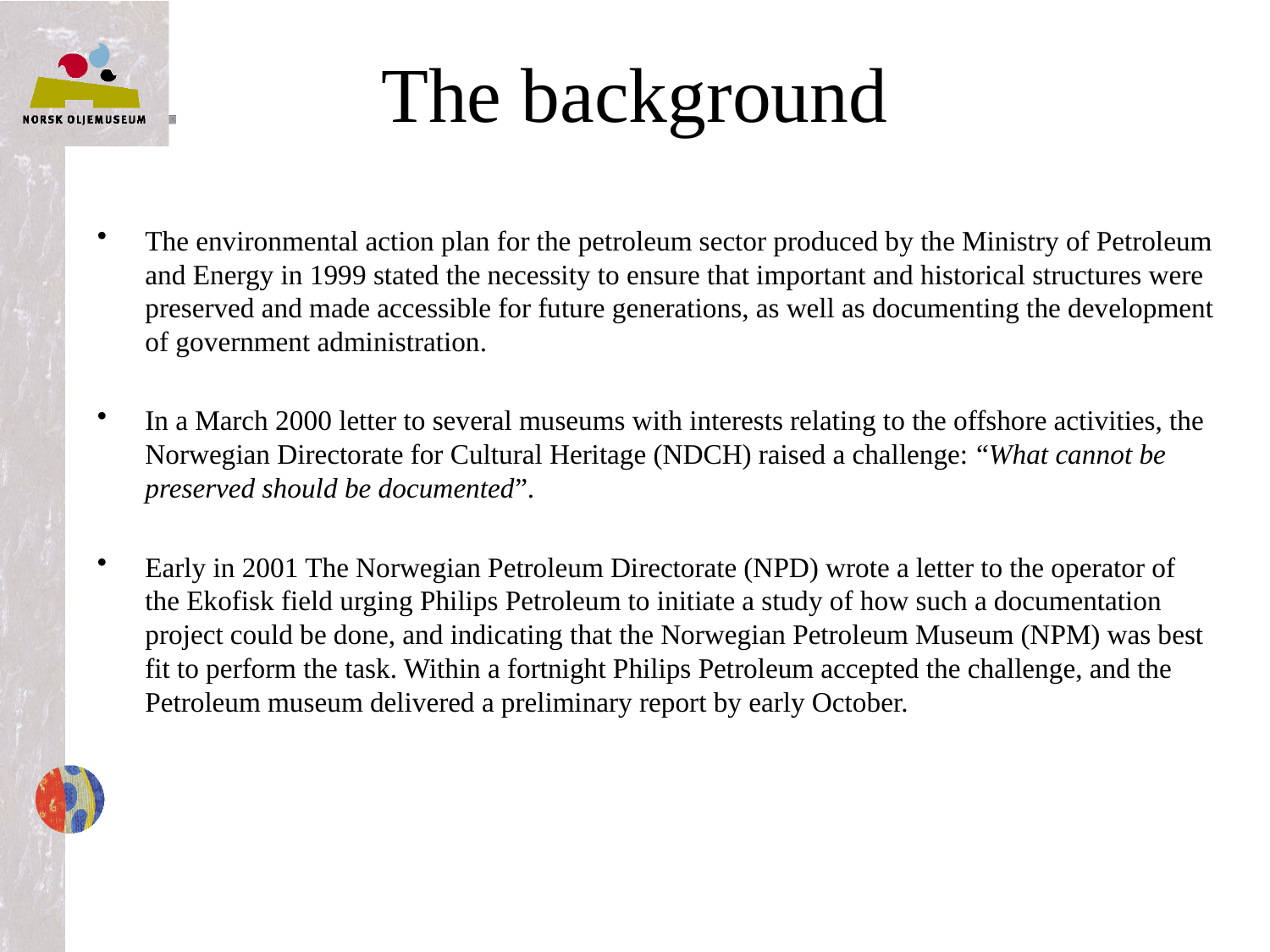

# The background
The environmental action plan for the petroleum sector produced by the Ministry of Petroleum and Energy in 1999 stated the necessity to ensure that important and historical structures were preserved and made accessible for future generations, as well as documenting the development of government administration.

In a March 2000 letter to several museums with interests relating to the offshore activities, the Norwegian Directorate for Cultural Heritage (NDCH) raised a challenge: “What cannot be preserved should be documented”.

Early in 2001 The Norwegian Petroleum Directorate (NPD) wrote a letter to the operator of the Ekofisk field urging Philips Petroleum to initiate a study of how such a documentation project could be done, and indicating that the Norwegian Petroleum Museum (NPM) was best fit to perform the task. Within a fortnight Philips Petroleum accepted the challenge, and the Petroleum museum delivered a preliminary report by early October.